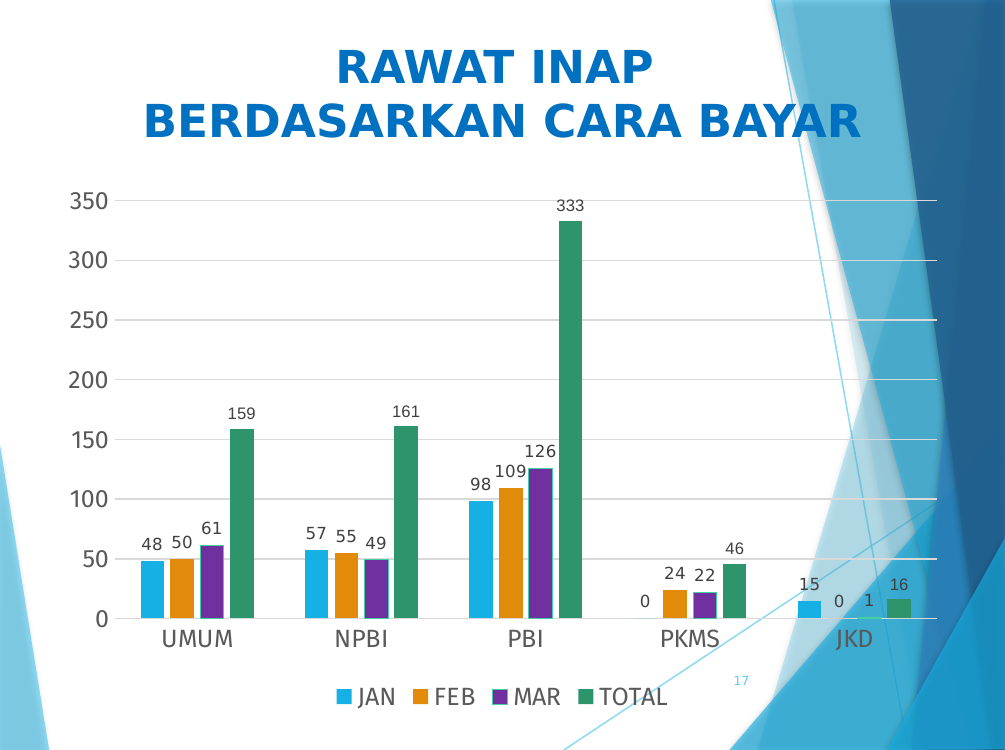

# RAWAT INAP BERDASARKAN CARA BAYAR

### Chart

| Category | JAN | FEB | MAR | TOTAL |
|---|---|---|---|---|
| UMUM | 48.0 | 50.0 | 61.0 | 159.0 |
| NPBI | 57.0 | 55.0 | 49.0 | 161.0 |
| PBI | 98.0 | 109.0 | 126.0 | 333.0 |
| PKMS | 0.0 | 24.0 | 22.0 | 46.0 |
| JKD | 15.0 | 0.0 | 1.0 | 16.0 |
17